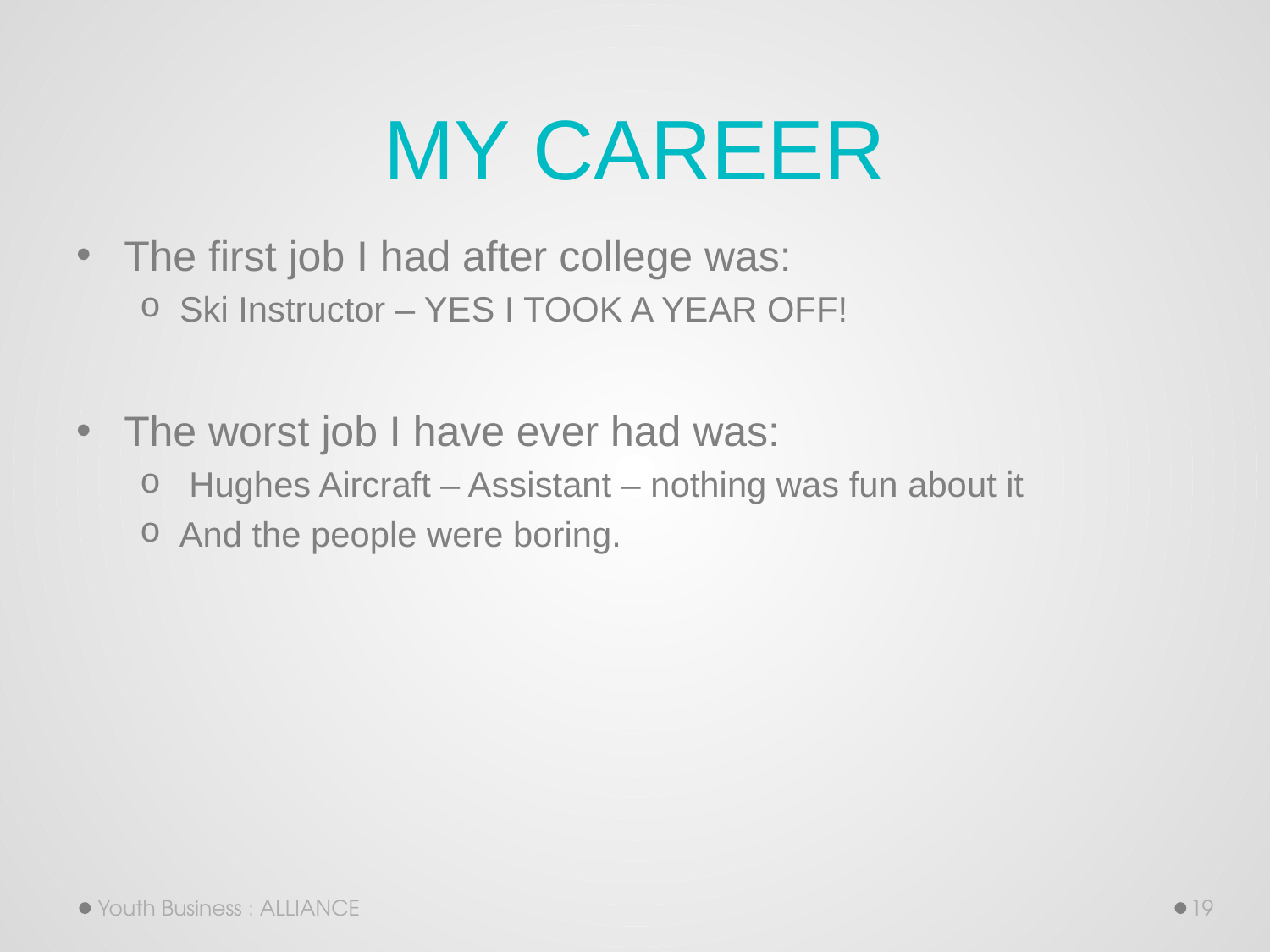

# My Career
The first job I had after college was:
Ski Instructor – YES I TOOK A YEAR OFF!

The worst job I have ever had was:
 Hughes Aircraft – Assistant – nothing was fun about it
And the people were boring.
Youth Business : ALLIANCE
19